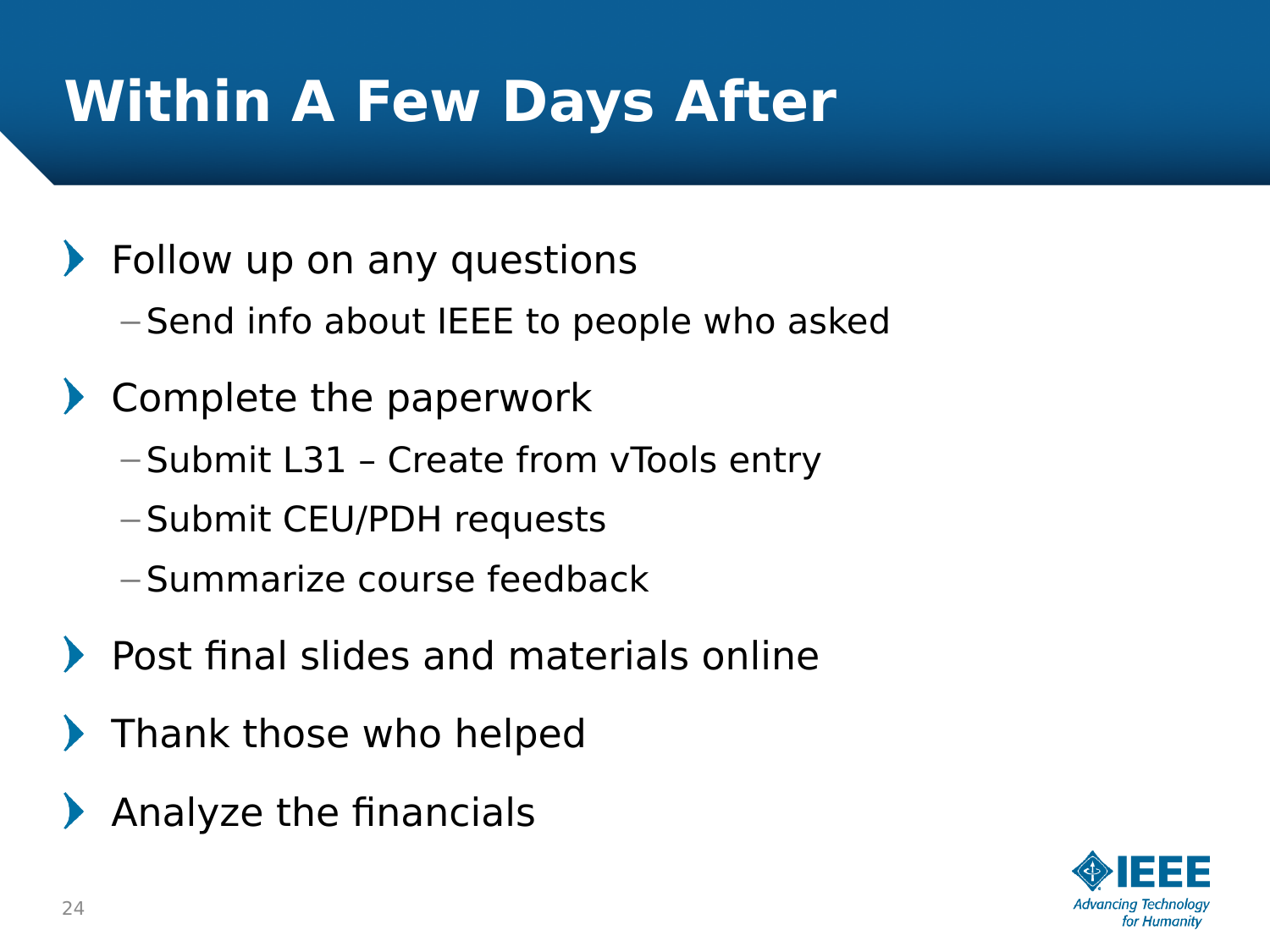

# Within A Few Days After
Follow up on any questions
Send info about IEEE to people who asked
Complete the paperwork
Submit L31 – Create from vTools entry
Submit CEU/PDH requests
Summarize course feedback
Post final slides and materials online
Thank those who helped
Analyze the financials
24